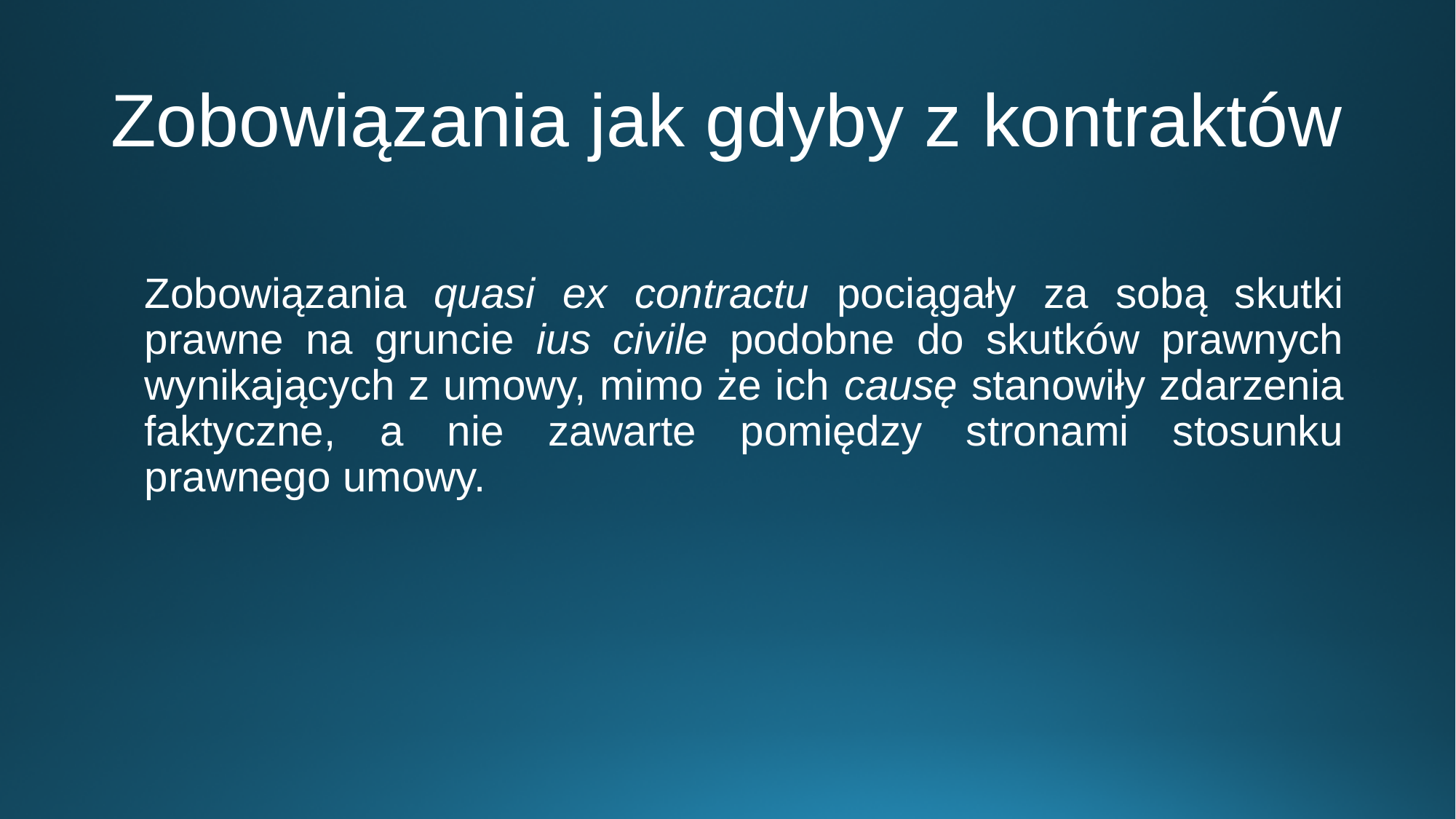

# Zobowiązania jak gdyby z kontraktów
Zobowiązania quasi ex contractu pociągały za sobą skutki prawne na gruncie ius civile podobne do skutków prawnych wynikających z umowy, mimo że ich causę stanowiły zdarzenia faktyczne, a nie zawarte pomiędzy stronami stosunku prawnego umowy.